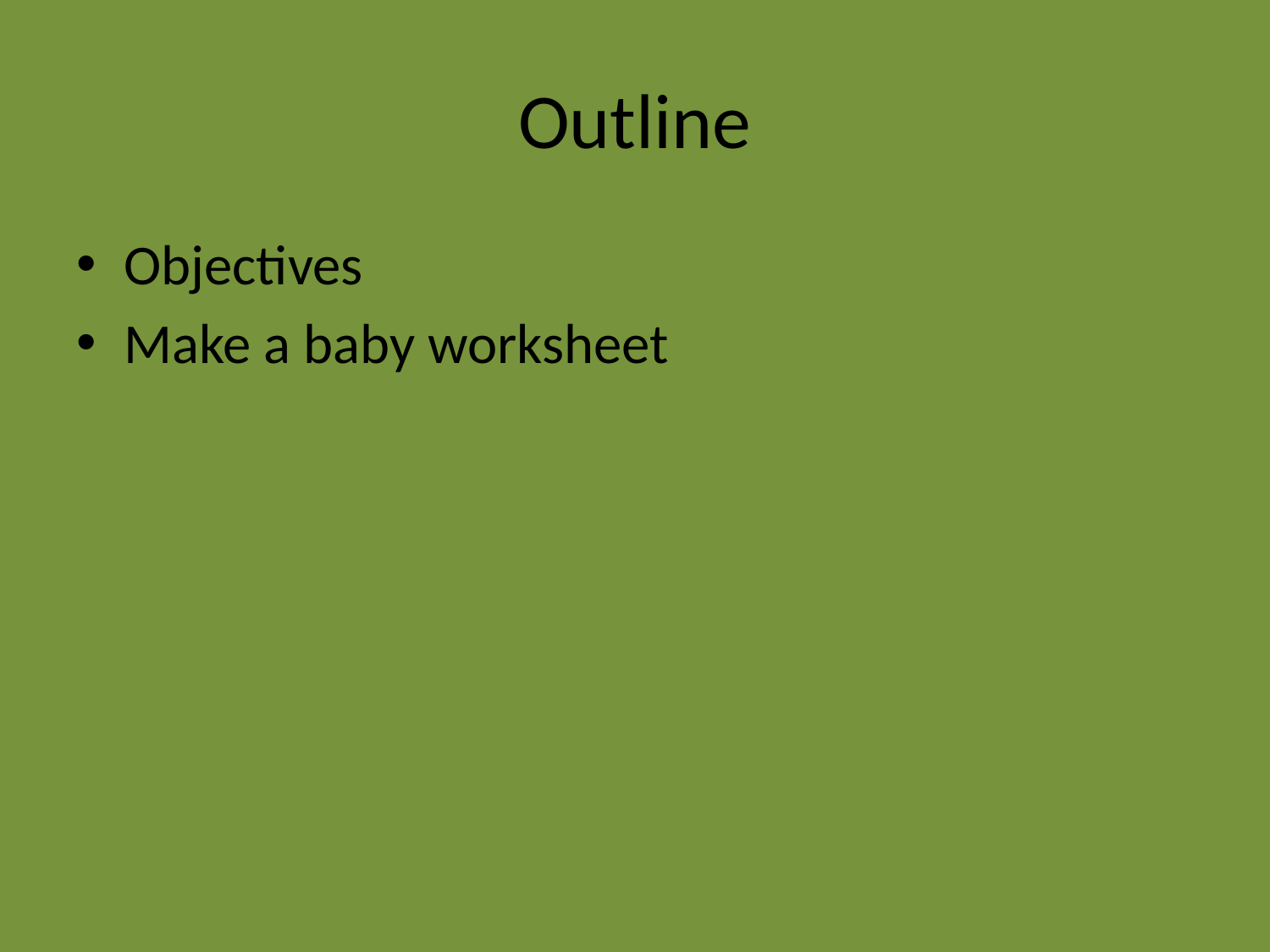

# Outline
Objectives
Make a baby worksheet